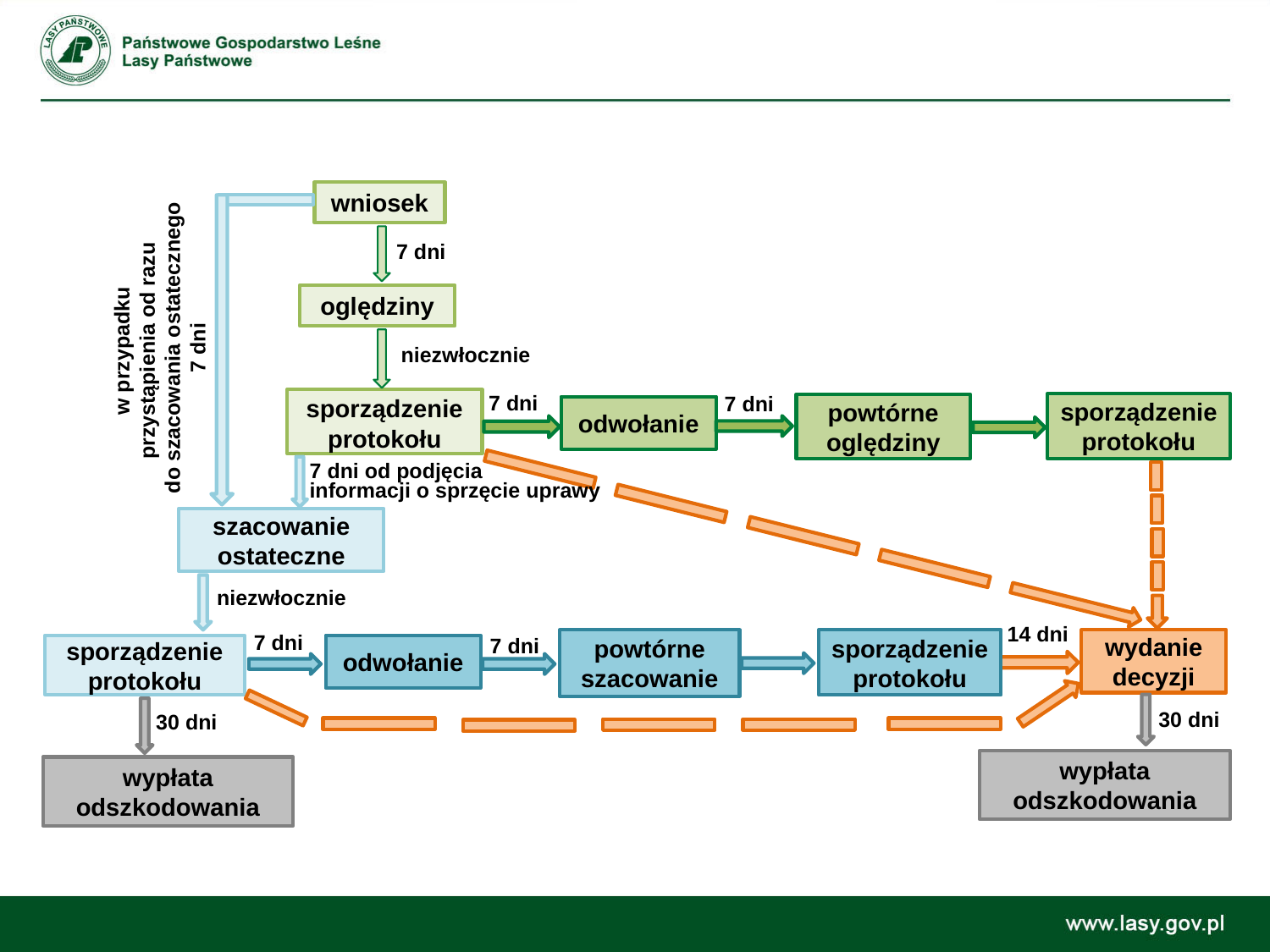

wniosek

7 dni
oględziny
w przypadku
przystąpienia od razu
do szacowania ostatecznego
7 dni

niezwłocznie
7 dni
7 dni

sporządzenie protokołu

sporządzenie protokołu
powtórne oględziny
odwołanie

7 dni od podjęcia
informacji o sprzęcie uprawy

szacowanie ostateczne

niezwłocznie
14 dni
7 dni

7 dni

powtórne szacowanie
sporządzenie protokołu
wydanie decyzji
sporządzenie protokołu
odwołanie

30 dni
30 dni
wypłata odszkodowania
wypłata odszkodowania